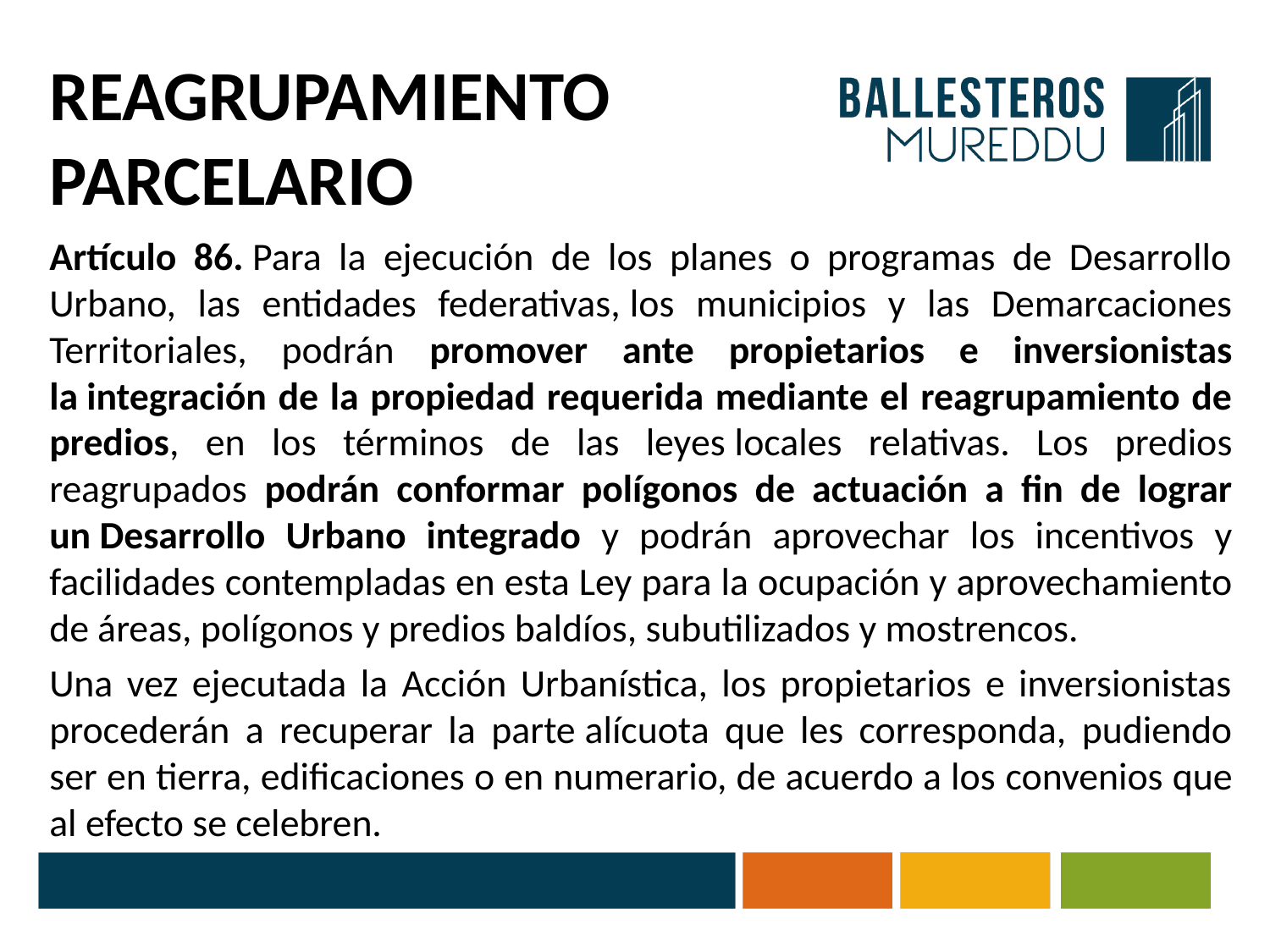

# REAGRUPAMIENTO PARCELARIO
Artículo 86. Para la ejecución de los planes o programas de Desarrollo Urbano, las entidades federativas, los municipios y las Demarcaciones Territoriales, podrán promover ante propietarios e inversionistas la integración de la propiedad requerida mediante el reagrupamiento de predios, en los términos de las leyes locales relativas. Los predios reagrupados podrán conformar polígonos de actuación a fin de lograr un Desarrollo Urbano integrado y podrán aprovechar los incentivos y facilidades contempladas en esta Ley para la ocupación y aprovechamiento de áreas, polígonos y predios baldíos, subutilizados y mostrencos.
Una vez ejecutada la Acción Urbanística, los propietarios e inversionistas procederán a recuperar la parte alícuota que les corresponda, pudiendo ser en tierra, edificaciones o en numerario, de acuerdo a los convenios que al efecto se celebren.